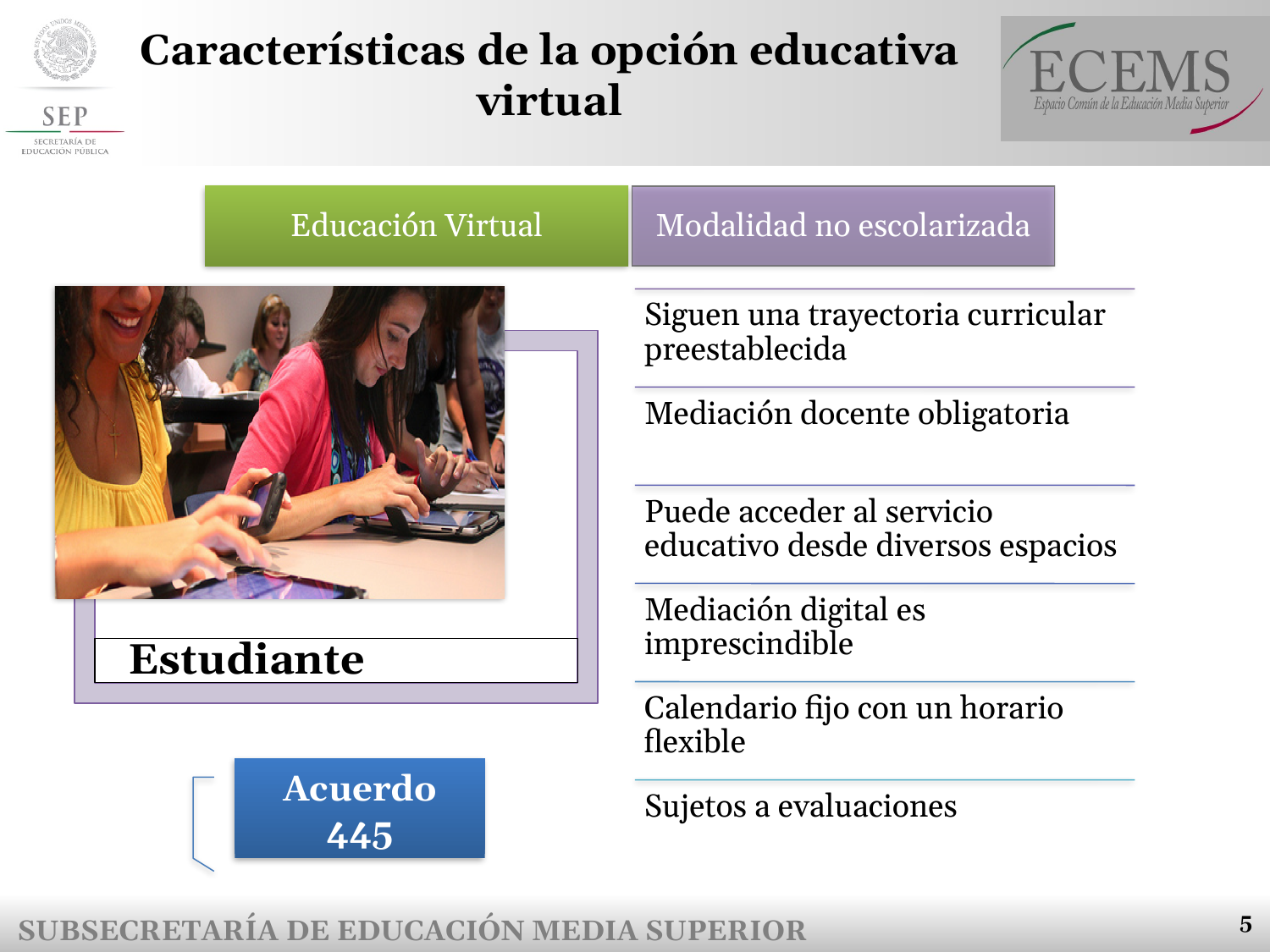

Características de la opción educativa virtual

Educación Virtual

Modalidad no escolarizada

Siguen una trayectoria curricular preestablecida
Mediación docente obligatoria
Puede acceder al servicio educativo desde diversos espacios
Mediación digital es imprescindible
Calendario fijo con un horario flexible
Sujetos a evaluaciones

Estudiante
Acuerdo 445
5